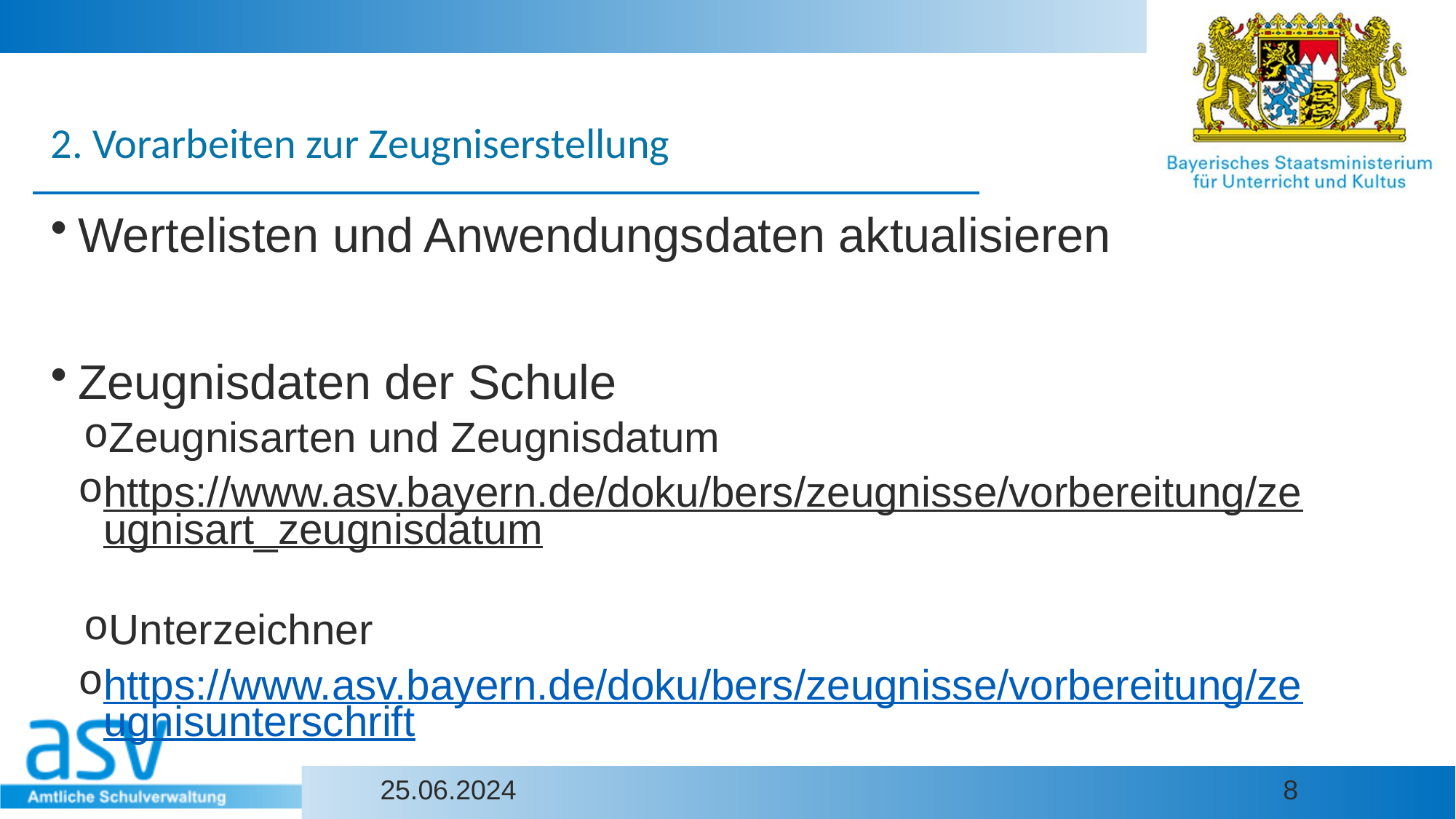

2. Vorarbeiten zur Zeugniserstellung
Wertelisten und Anwendungsdaten aktualisieren

Zeugnisdaten der Schule
Zeugnisarten und Zeugnisdatum
https://www.asv.bayern.de/doku/bers/zeugnisse/vorbereitung/zeugnisart_zeugnisdatum
Unterzeichner
https://www.asv.bayern.de/doku/bers/zeugnisse/vorbereitung/zeugnisunterschrift
25.06.2024
8